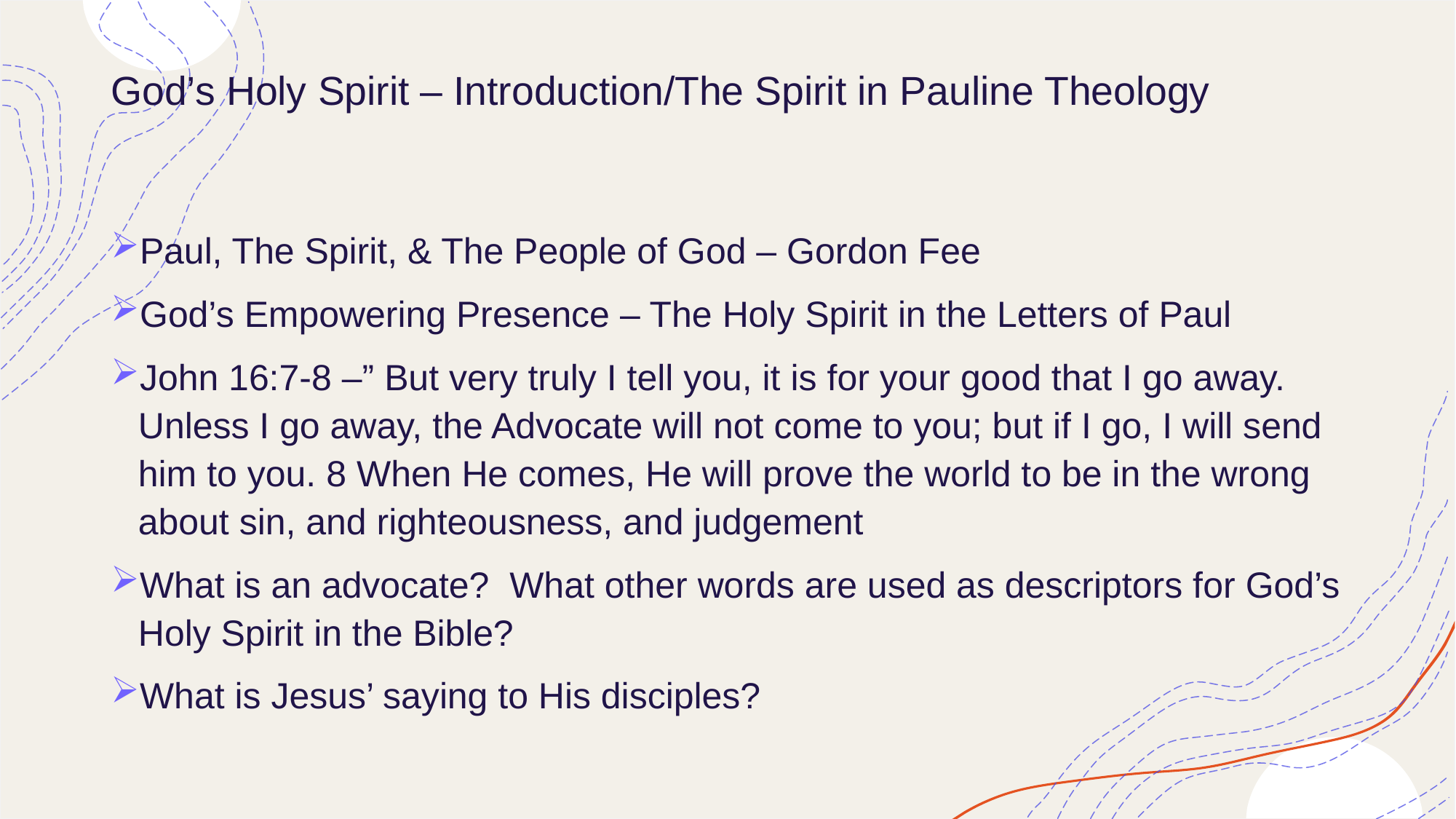

# God’s Holy Spirit – Introduction/The Spirit in Pauline Theology
Paul, The Spirit, & The People of God – Gordon Fee
God’s Empowering Presence – The Holy Spirit in the Letters of Paul
John 16:7-8 –” But very truly I tell you, it is for your good that I go away.  Unless I go away, the Advocate will not come to you; but if I go, I will send him to you. 8 When He comes, He will prove the world to be in the wrong about sin, and righteousness, and judgement
What is an advocate?  What other words are used as descriptors for God’s Holy Spirit in the Bible?
What is Jesus’ saying to His disciples?